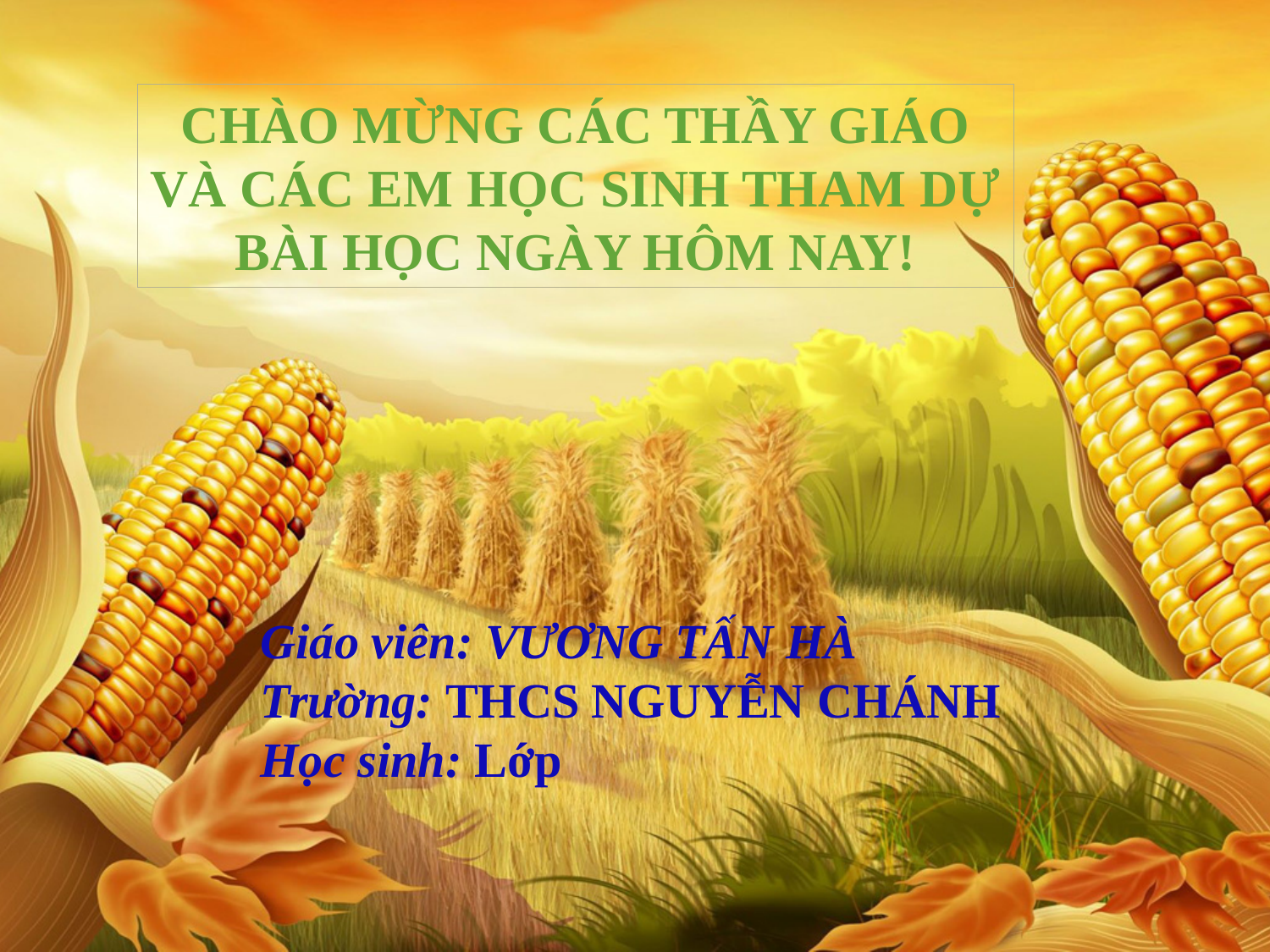

CHÀO MỪNG CÁC THẦY GIÁO VÀ CÁC EM HỌC SINH THAM DỰ BÀI HỌC NGÀY HÔM NAY!
Giáo viên: VƯƠNG TẤN HÀ
Trường: THCS NGUYỄN CHÁNH
Học sinh: Lớp